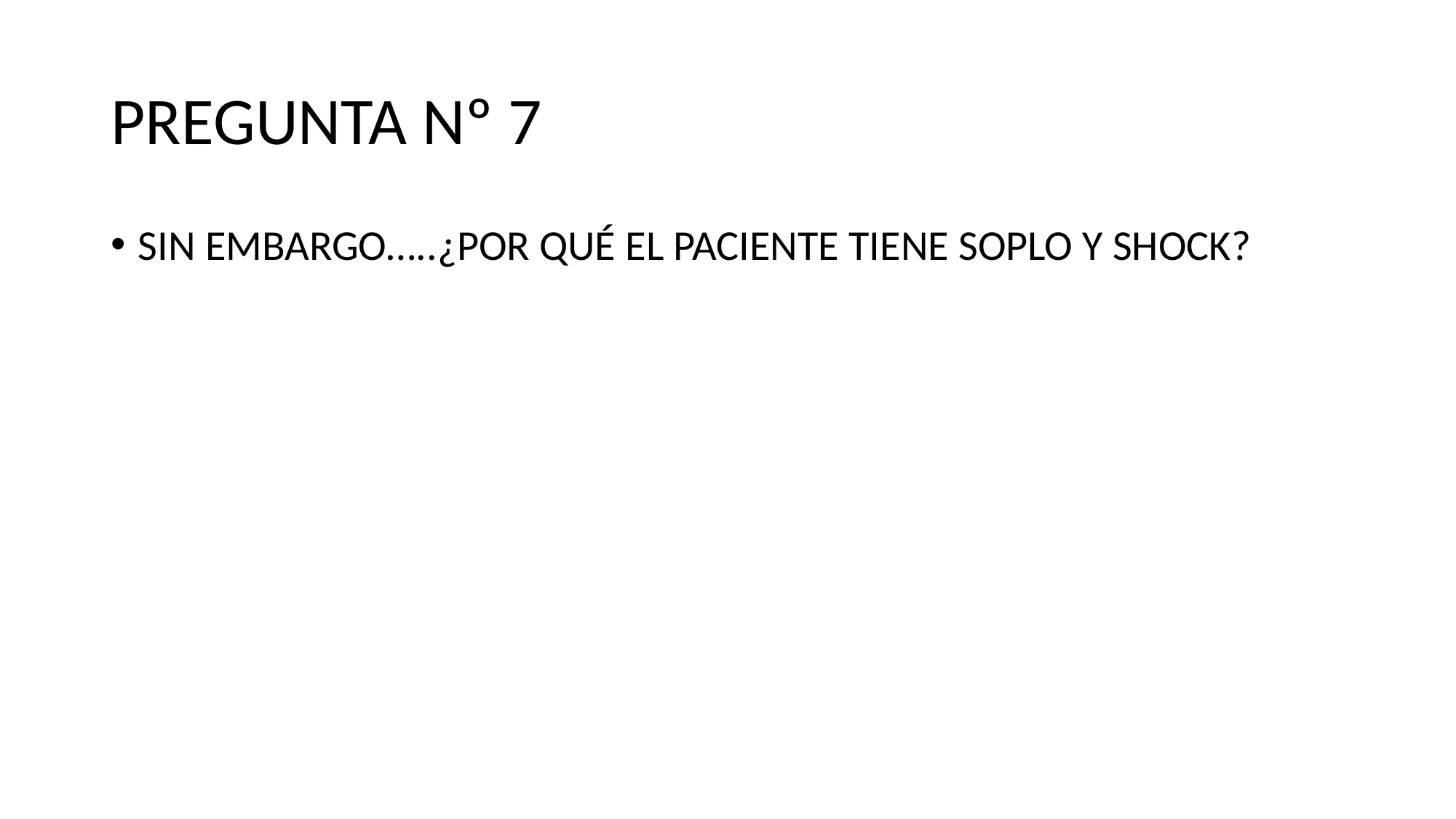

# PREGUNTA Nº 7
SIN EMBARGO…..¿POR QUÉ EL PACIENTE TIENE SOPLO Y SHOCK?